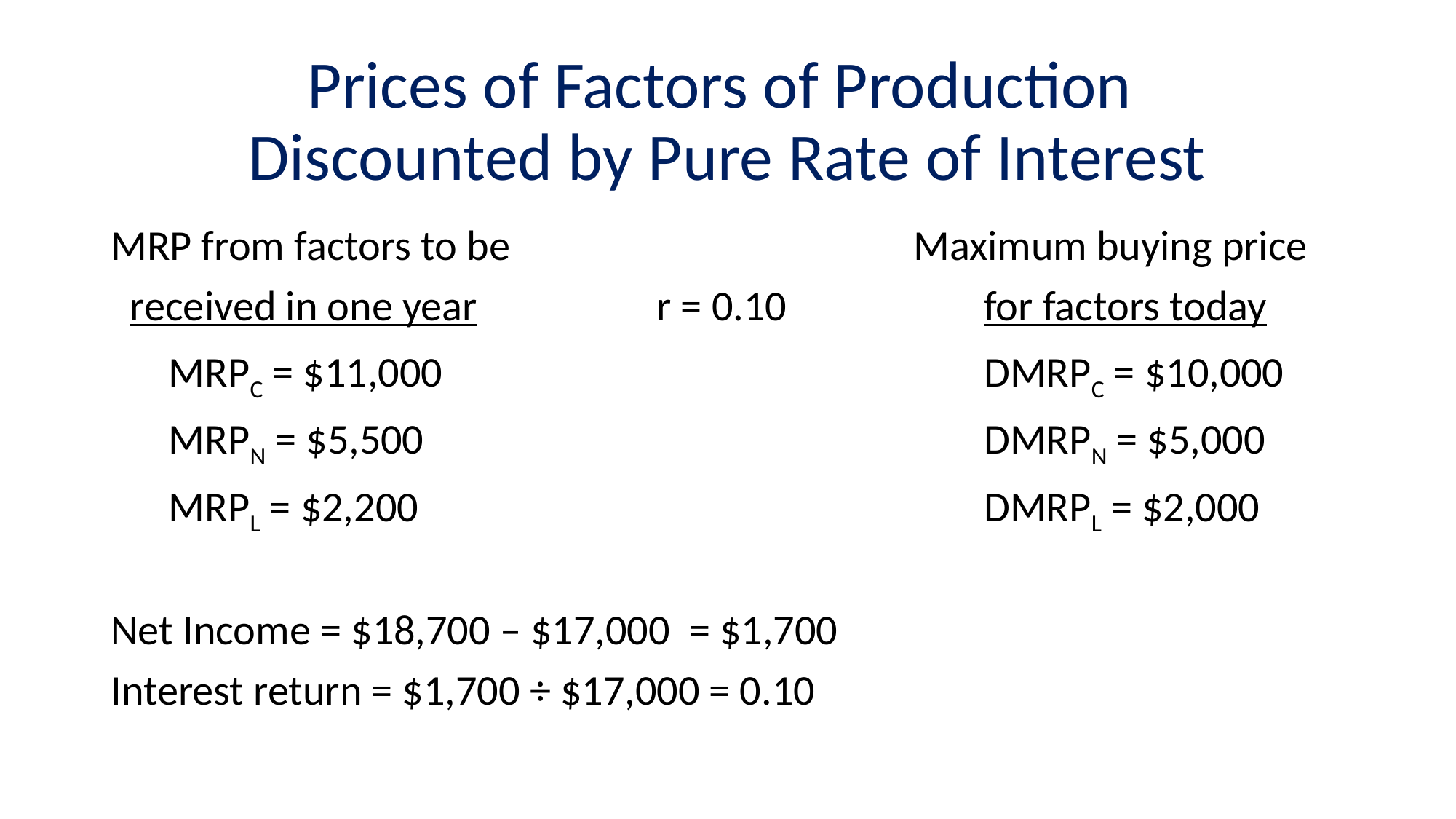

# Prices of Factors of Production Discounted by Pure Rate of Interest
MRP from factors to be 				    Maximum buying price
  received in one year		r = 0.10 		for factors today
      MRPC = $11,000					DMRPC = $10,000
      MRPN = $5,500						DMRPN = $5,000
      MRPL = $2,200						DMRPL = $2,000

Net Income = $18,700 – $17,000  = $1,700
Interest return = $1,700 ÷ $17,000 = 0.10